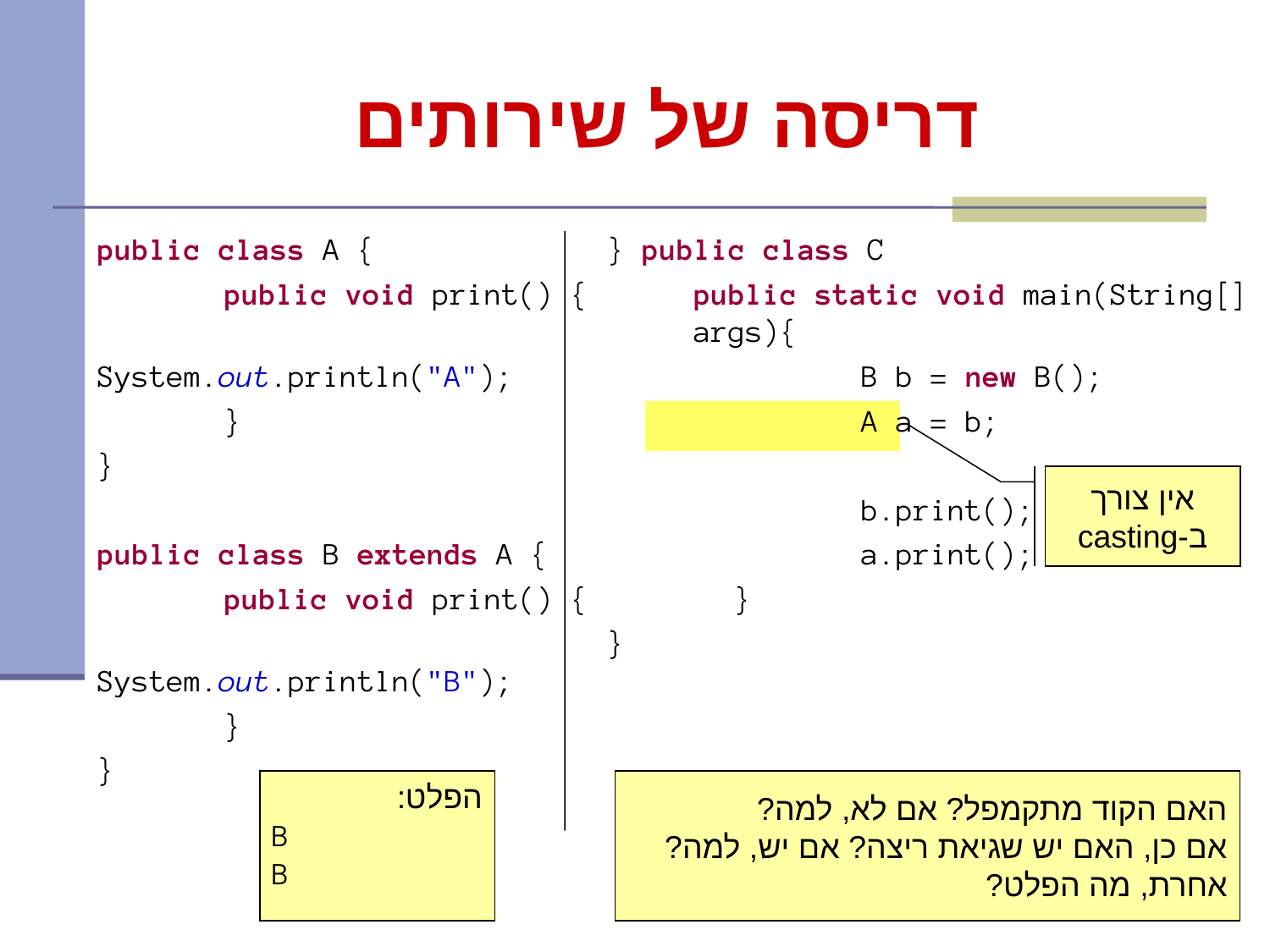

# דריסה של שירותים
public class A {
	public void print() {
		System.out.println("A");
	}
}

public class B extends A {
	public void print() {
		System.out.println("B");
	}
}
	public class C {
	public static void main(String[] args){
		B b = new B();
		A a = b;

		b.print();
		a.print();
	}
}

אין צורך ב-casting
הפלט:
B
B
האם הקוד מתקמפל? אם לא, למה?
אם כן, האם יש שגיאת ריצה? אם יש, למה? אחרת, מה הפלט?
11